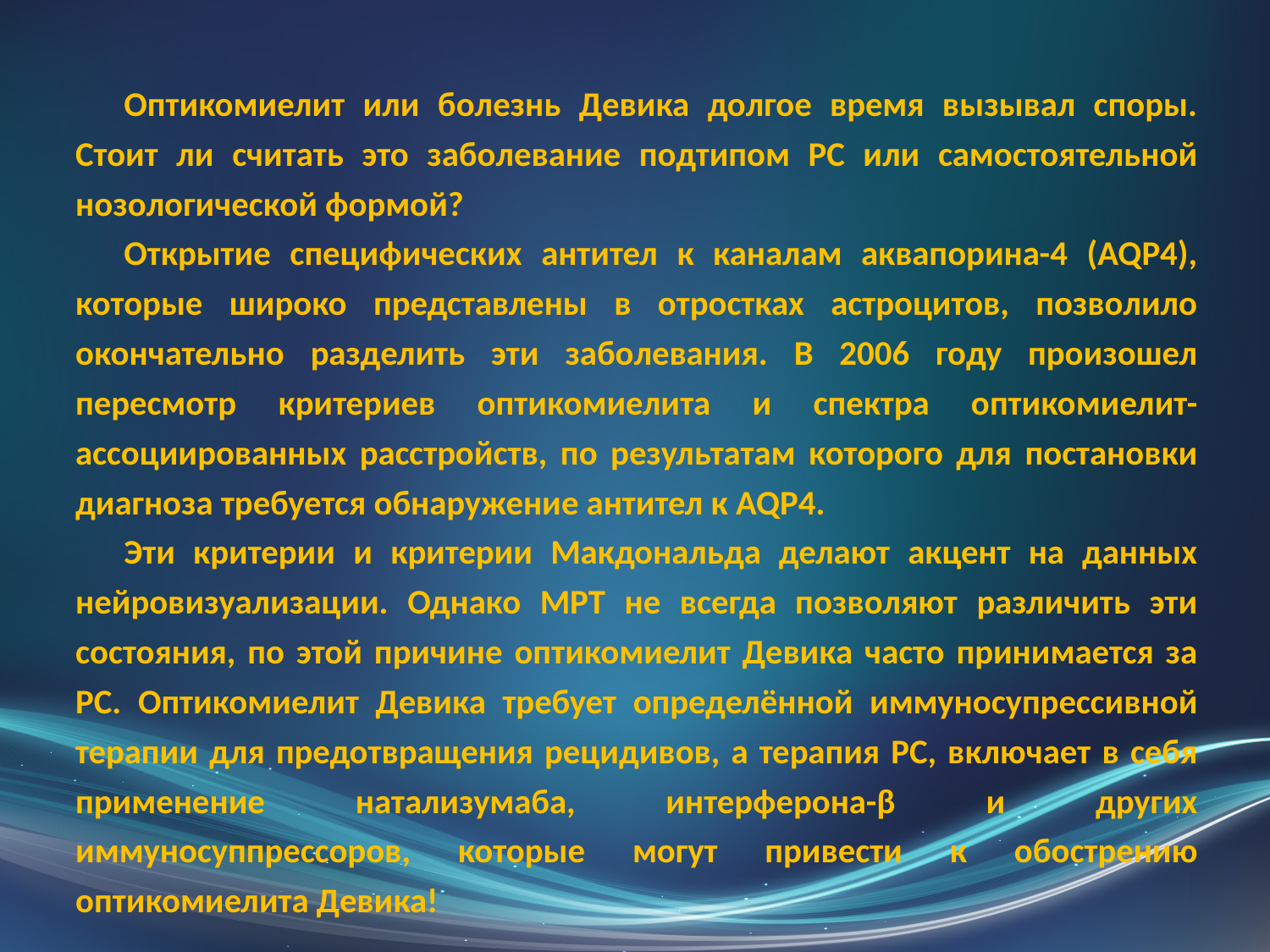

Оптикомиелит или болезнь Девика долгое время вызывал споры. Стоит ли считать это заболевание подтипом РС или самостоятельной нозологической формой?
Открытие специфических антител к каналам аквапорина-4 (AQP4), которые широко представлены в отростках астроцитов, позволило окончательно разделить эти заболевания. В 2006 году произошел пересмотр критериев оптикомиелита и спектра оптикомиелит-ассоциированных расстройств, по результатам которого для постановки диагноза требуется обнаружение антител к AQP4.
Эти критерии и критерии Макдональда делают акцент на данных нейровизуализации. Однако МРТ не всегда позволяют различить эти состояния, по этой причине оптикомиелит Девика часто принимается за РС. Оптикомиелит Девика требует определённой иммуносупрессивной терапии для предотвращения рецидивов, а терапия РС, включает в себя применение натализумаба, интерферона-β и других иммуносуппрессоров, которые могут привести к обострению оптикомиелита Девика!